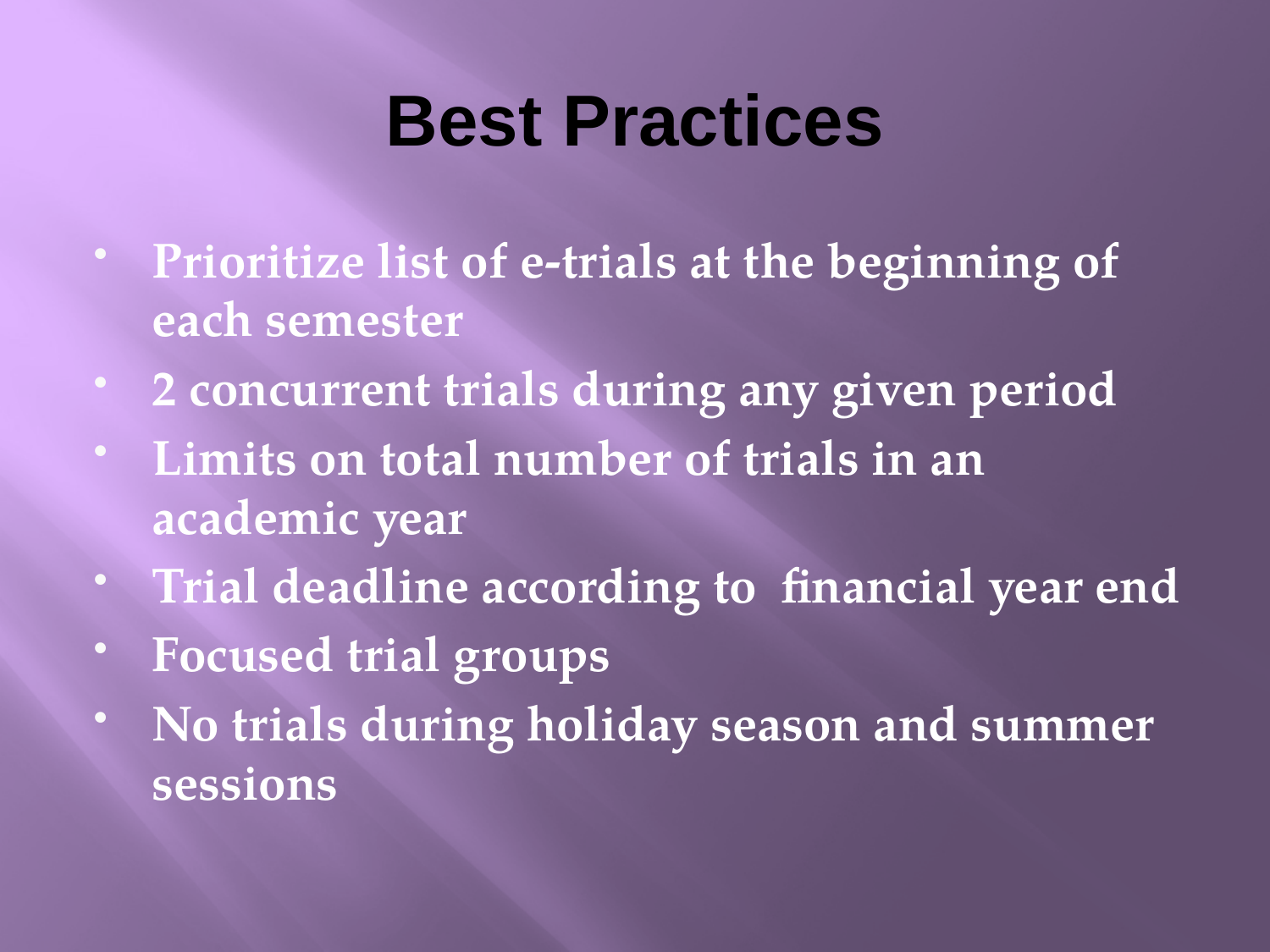

# Best Practices
Prioritize list of e-trials at the beginning of each semester
2 concurrent trials during any given period
Limits on total number of trials in an academic year
Trial deadline according to  financial year end
Focused trial groups
No trials during holiday season and summer sessions